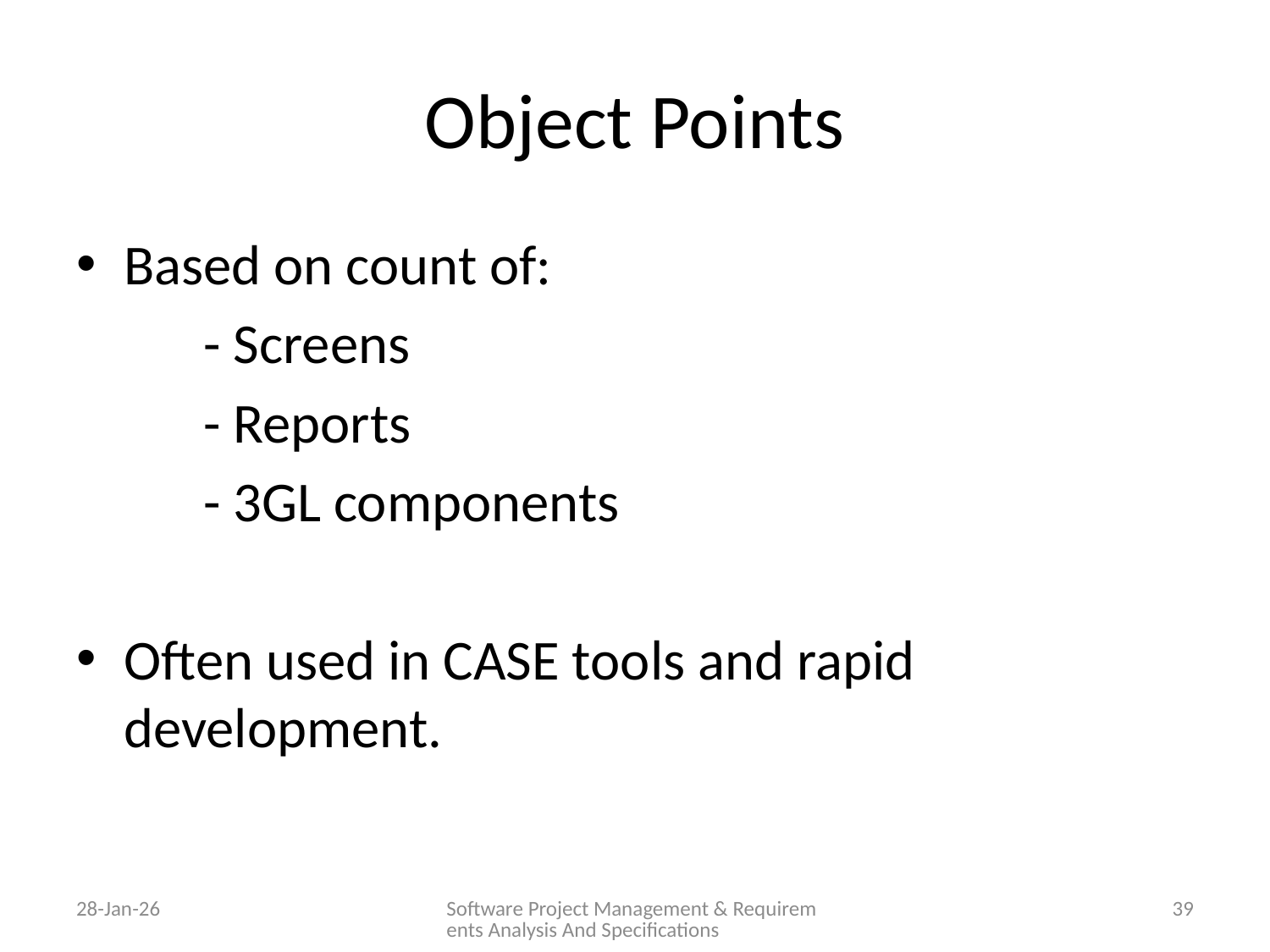

# Object Points
Based on count of:
	- Screens
	- Reports
	- 3GL components

Often used in CASE tools and rapid development.
28-Jan-26
Software Project Management & Requirements Analysis And Specifications
39